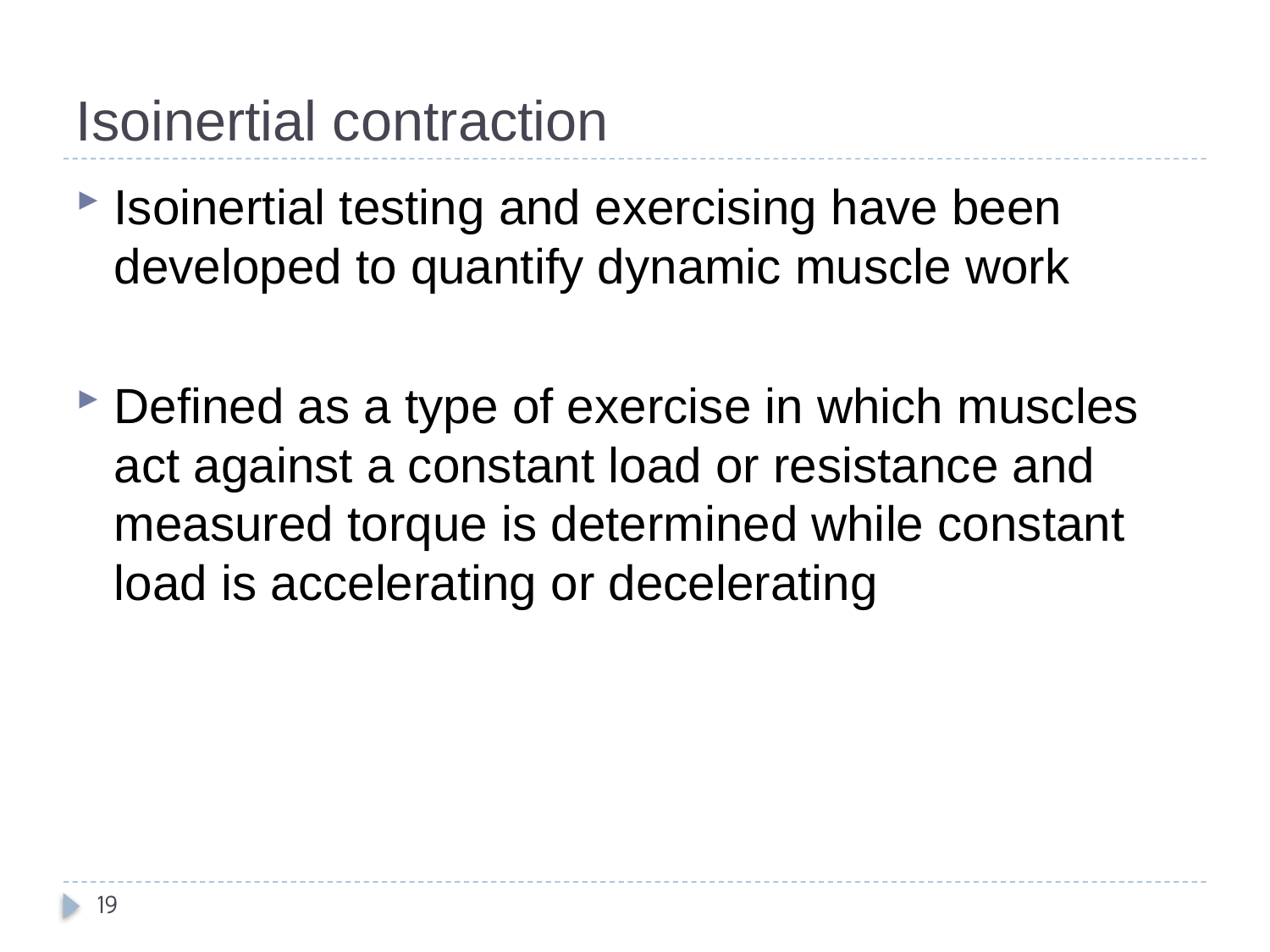

# Isoinertial contraction
Isoinertial testing and exercising have been developed to quantify dynamic muscle work

Defined as a type of exercise in which muscles act against a constant load or resistance and measured torque is determined while constant load is accelerating or decelerating
19